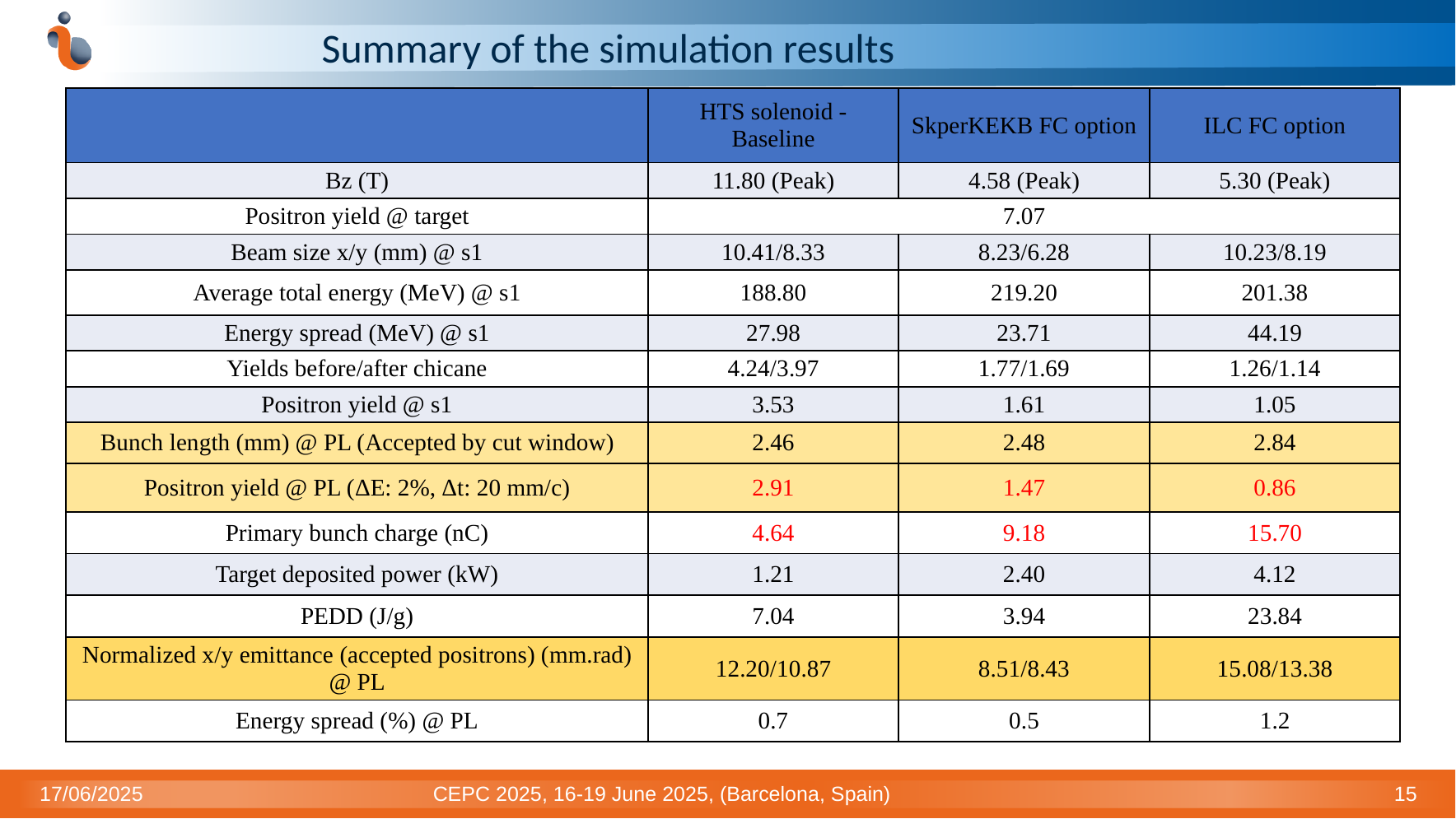

# Summary of the simulation results
|  | HTS solenoid - Baseline | SkperKEKB FC option | ILC FC option |
| --- | --- | --- | --- |
| Bz (T) | 11.80 (Peak) | 4.58 (Peak) | 5.30 (Peak) |
| Positron yield @ target | 7.07 |  |  |
| Beam size x/y (mm) @ s1 | 10.41/8.33 | 8.23/6.28 | 10.23/8.19 |
| Average total energy (MeV) @ s1 | 188.80 | 219.20 | 201.38 |
| Energy spread (MeV) @ s1 | 27.98 | 23.71 | 44.19 |
| Yields before/after chicane | 4.24/3.97 | 1.77/1.69 | 1.26/1.14 |
| Positron yield @ s1 | 3.53 | 1.61 | 1.05 |
| Bunch length (mm) @ PL (Accepted by cut window) | 2.46 | 2.48 | 2.84 |
| Positron yield @ PL (ΔE: 2%, Δt: 20 mm/c) | 2.91 | 1.47 | 0.86 |
| Primary bunch charge (nC) | 4.64 | 9.18 | 15.70 |
| Target deposited power (kW) | 1.21 | 2.40 | 4.12 |
| PEDD (J/g) | 7.04 | 3.94 | 23.84 |
| Normalized x/y emittance (accepted positrons) (mm.rad) @ PL | 12.20/10.87 | 8.51/8.43 | 15.08/13.38 |
| Energy spread (%) @ PL | 0.7 | 0.5 | 1.2 |
17/06/2025
 CEPC 2025, 16-19 June 2025, (Barcelona, Spain)
15